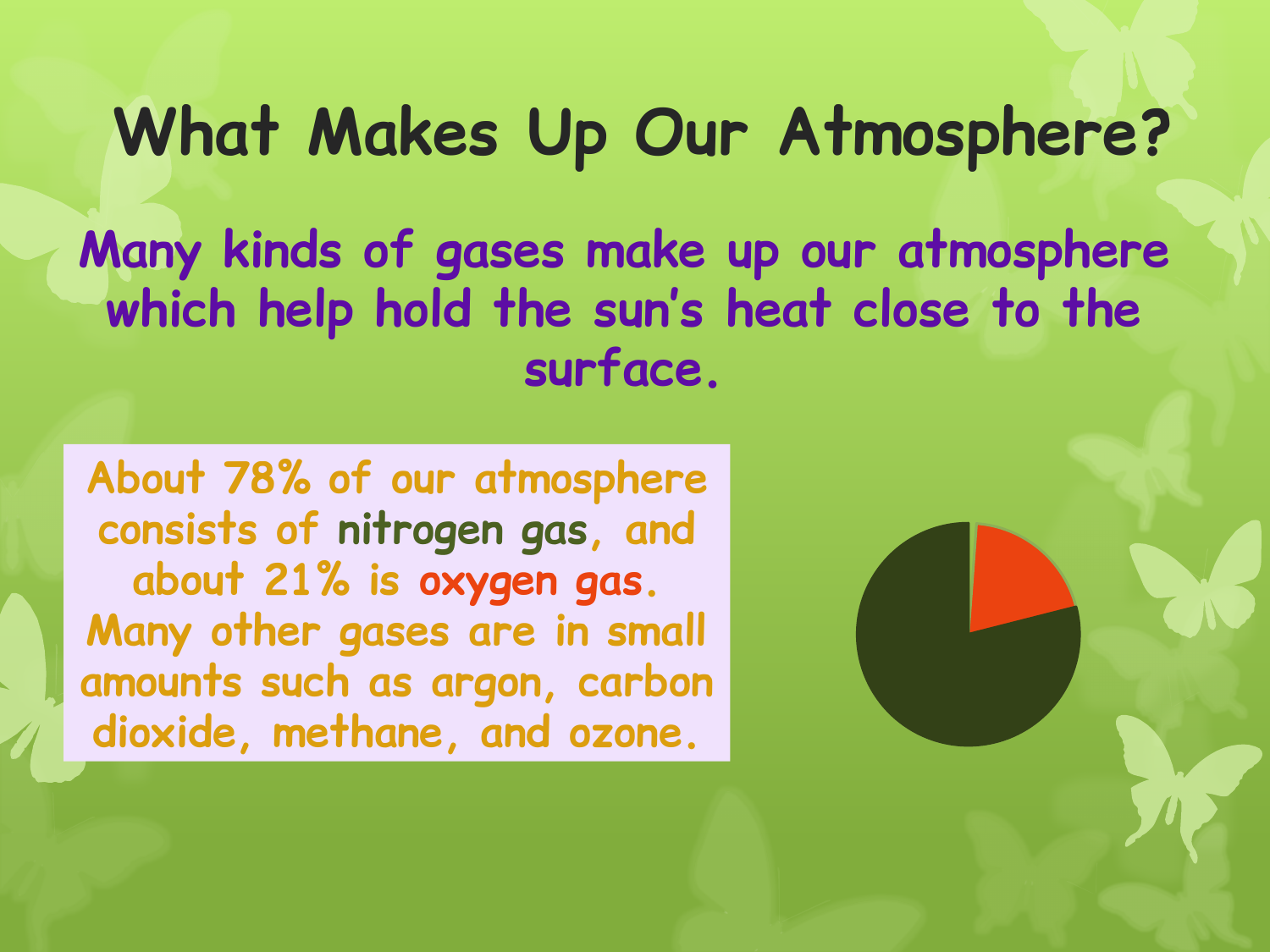

What Makes Up Our Atmosphere?
Many kinds of gases make up our atmosphere which help hold the sun’s heat close to the surface.
About 78% of our atmosphere consists of nitrogen gas, and about 21% is oxygen gas. Many other gases are in small amounts such as argon, carbon dioxide, methane, and ozone.